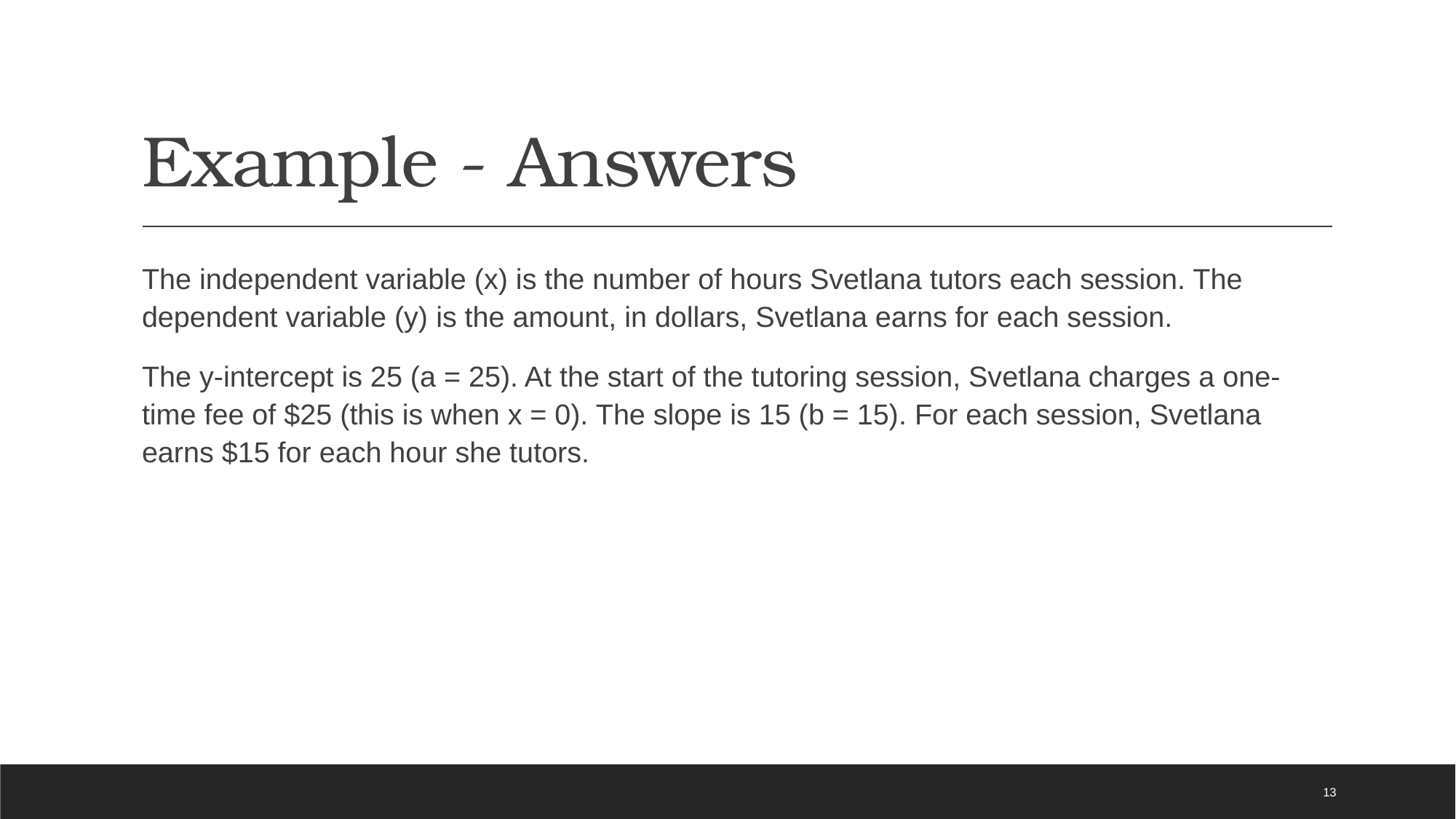

# Example - Answers
The independent variable (x) is the number of hours Svetlana tutors each session. The dependent variable (y) is the amount, in dollars, Svetlana earns for each session.
The y-intercept is 25 (a = 25). At the start of the tutoring session, Svetlana charges a one-time fee of $25 (this is when x = 0). The slope is 15 (b = 15). For each session, Svetlana earns $15 for each hour she tutors.

13